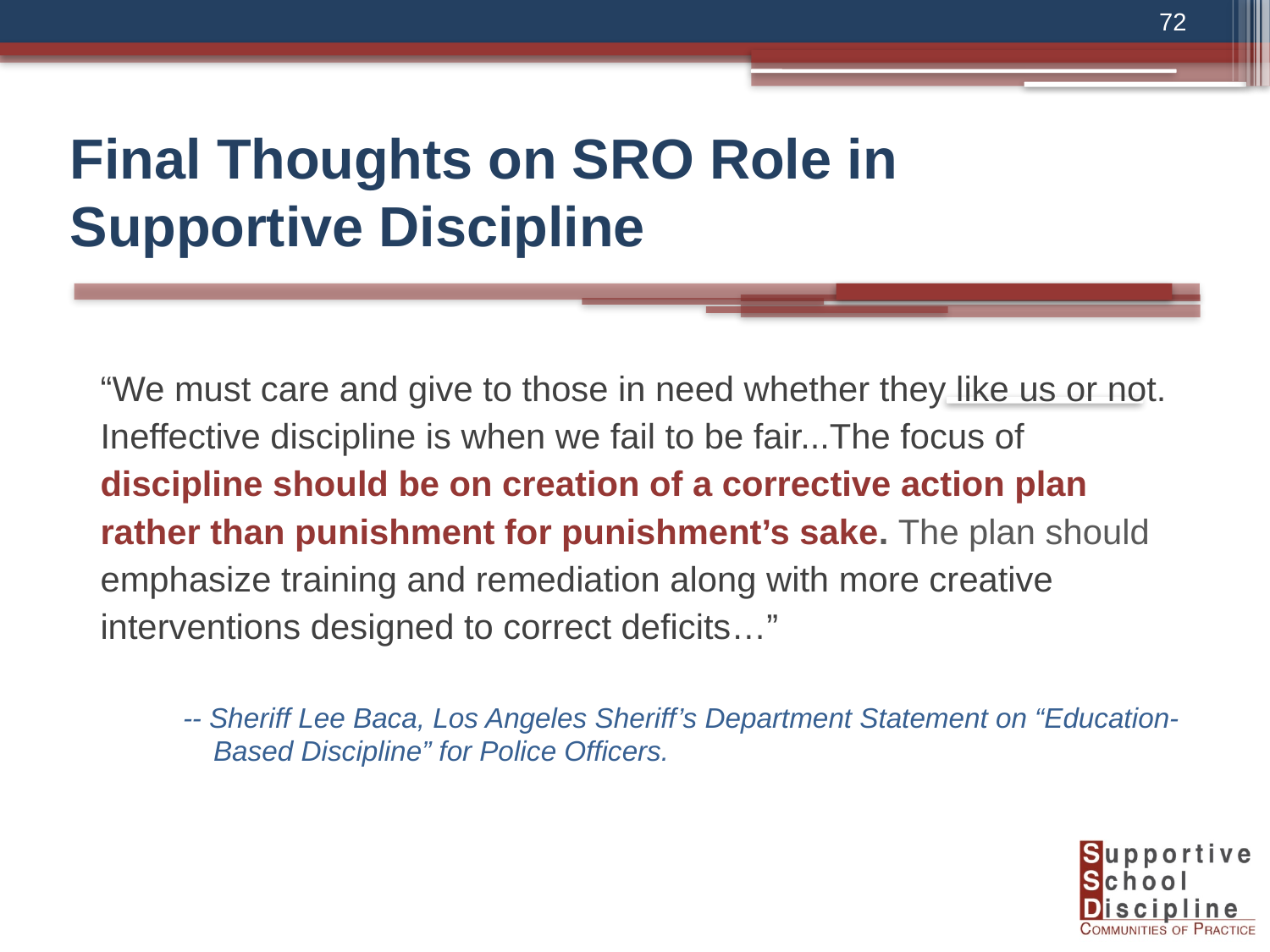

72
# Final Thoughts on SRO Role in Supportive Discipline
“We must care and give to those in need whether they like us or not.
Ineffective discipline is when we fail to be fair...The focus of
discipline should be on creation of a corrective action plan
rather than punishment for punishment’s sake. The plan should
emphasize training and remediation along with more creative
interventions designed to correct deficits…”

-- Sheriff Lee Baca, Los Angeles Sheriff’s Department Statement on “Education- Based Discipline” for Police Officers.